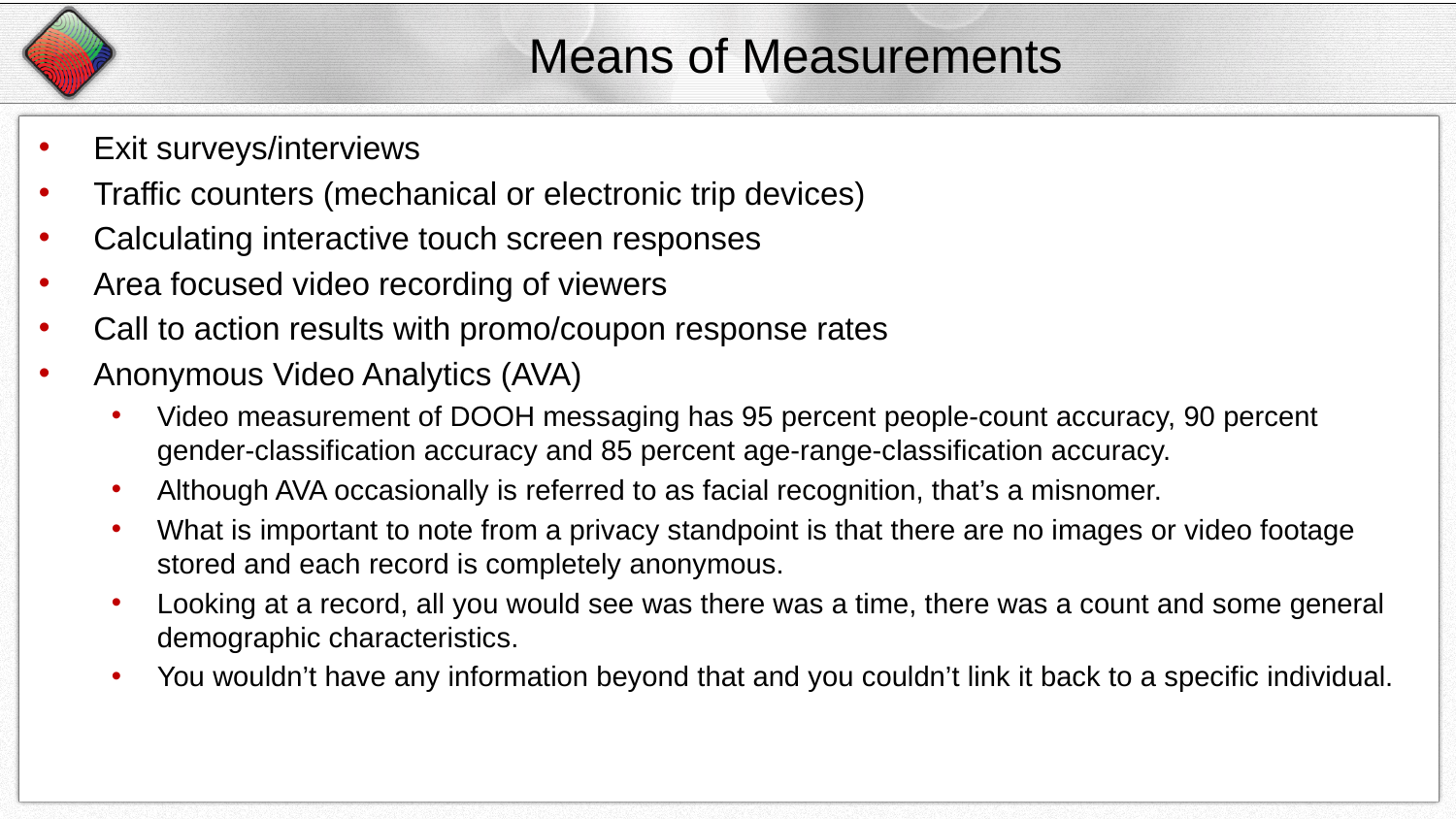

# Means of Measurements
Exit surveys/interviews
Traffic counters (mechanical or electronic trip devices)
Calculating interactive touch screen responses
Area focused video recording of viewers
Call to action results with promo/coupon response rates
Anonymous Video Analytics (AVA)
Video measurement of DOOH messaging has 95 percent people-count accuracy, 90 percent gender-classification accuracy and 85 percent age-range-classification accuracy.
Although AVA occasionally is referred to as facial recognition, that’s a misnomer.
What is important to note from a privacy standpoint is that there are no images or video footage stored and each record is completely anonymous.
Looking at a record, all you would see was there was a time, there was a count and some general demographic characteristics.
You wouldn’t have any information beyond that and you couldn’t link it back to a specific individual.